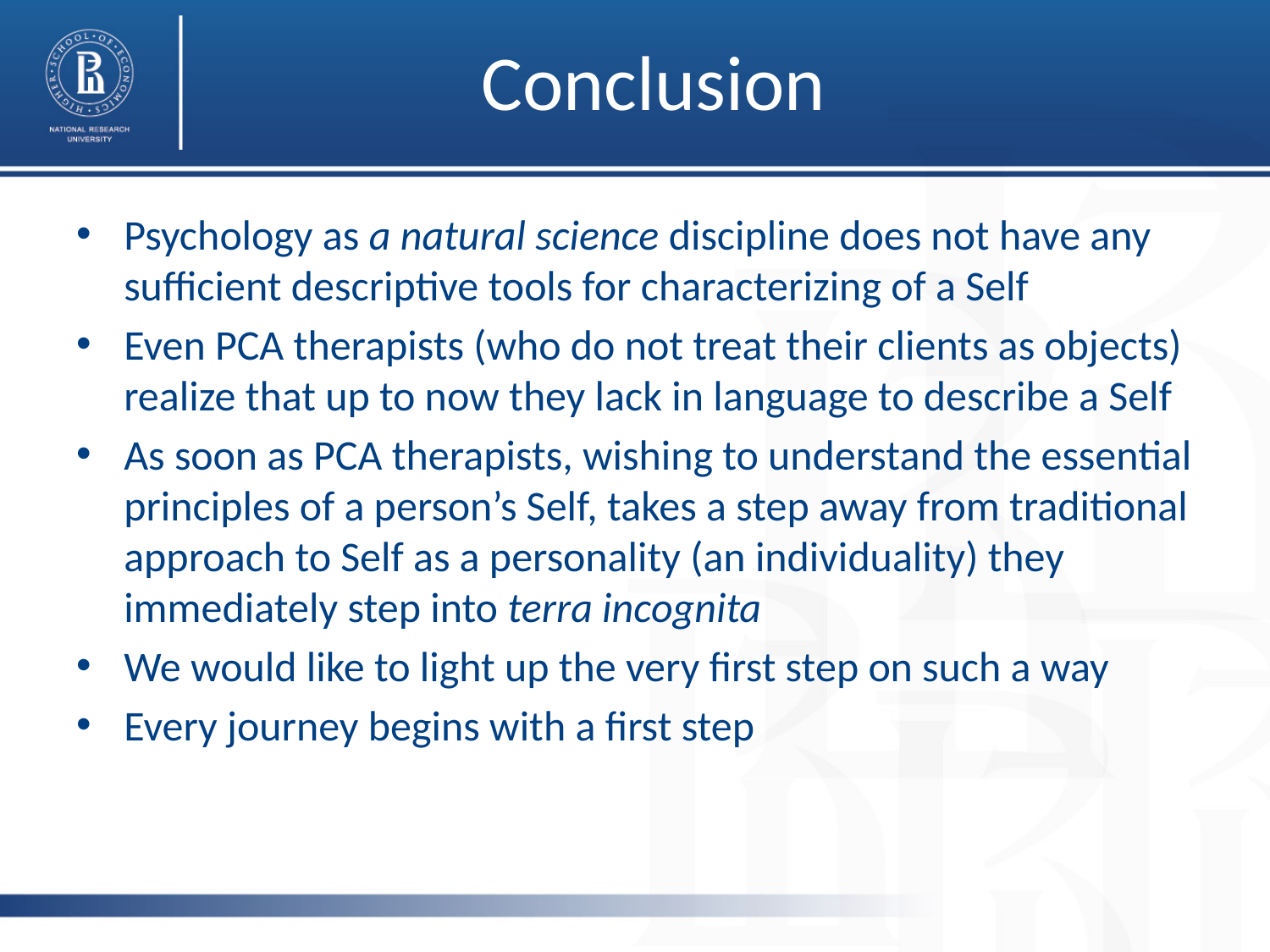

# Conclusion
Psychology as a natural science discipline does not have any sufficient descriptive tools for characterizing of a Self
Even PCA therapists (who do not treat their clients as objects) realize that up to now they lack in language to describe a Self
As soon as PCA therapists, wishing to understand the essential principles of a person’s Self, takes a step away from traditional approach to Self as a personality (an individuality) they immediately step into terra incognita
We would like to light up the very first step on such a way
Every journey begins with a first step